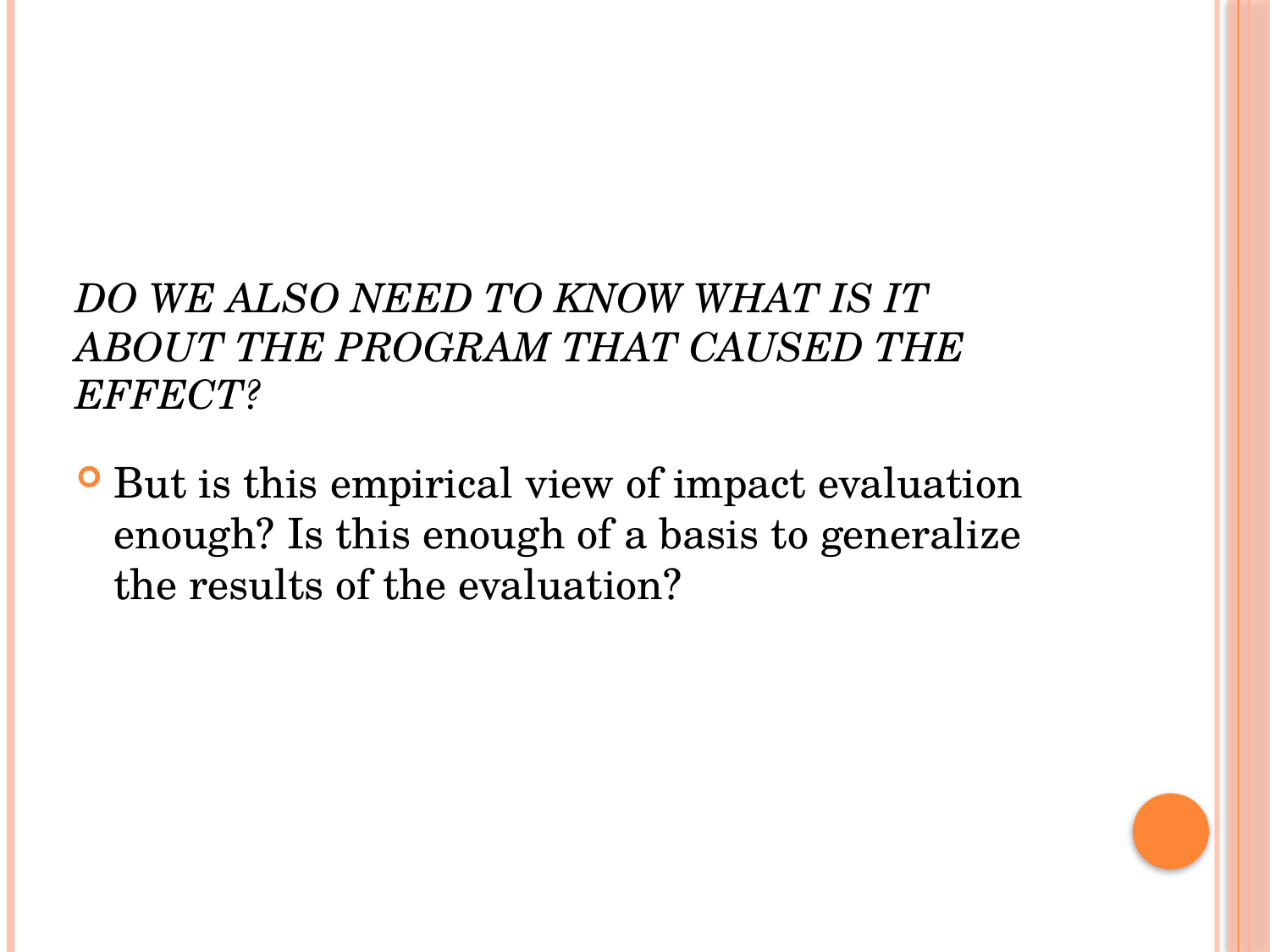

# DO WE ALSO NEED TO KNOW WHAT IS IT ABOUT THE PROGRAM THAT CAUSED THE EFFECT?
But is this empirical view of impact evaluation enough? Is this enough of a basis to generalize the results of the evaluation?